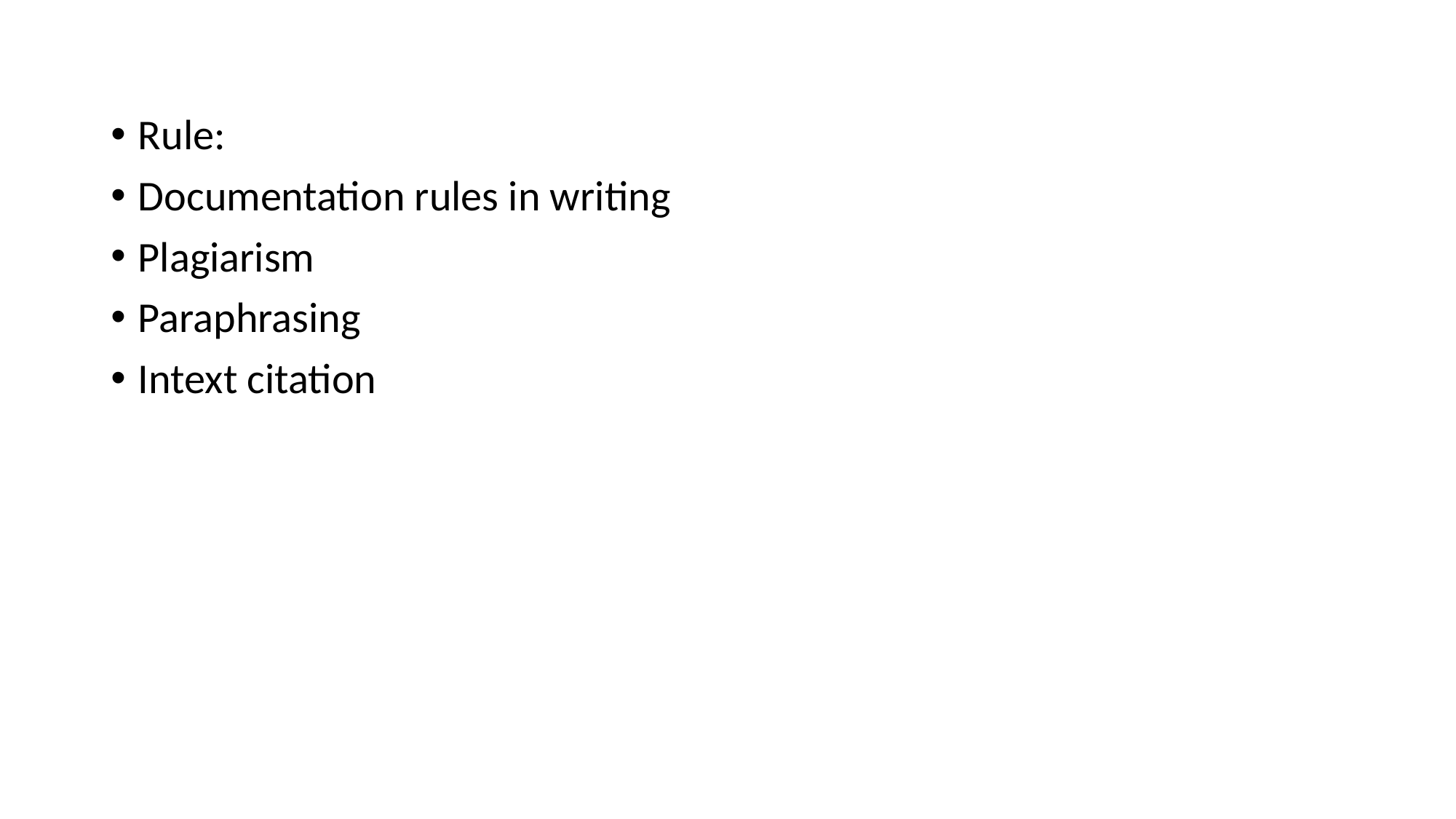

Rule:
Documentation rules in writing
Plagiarism
Paraphrasing
Intext citation